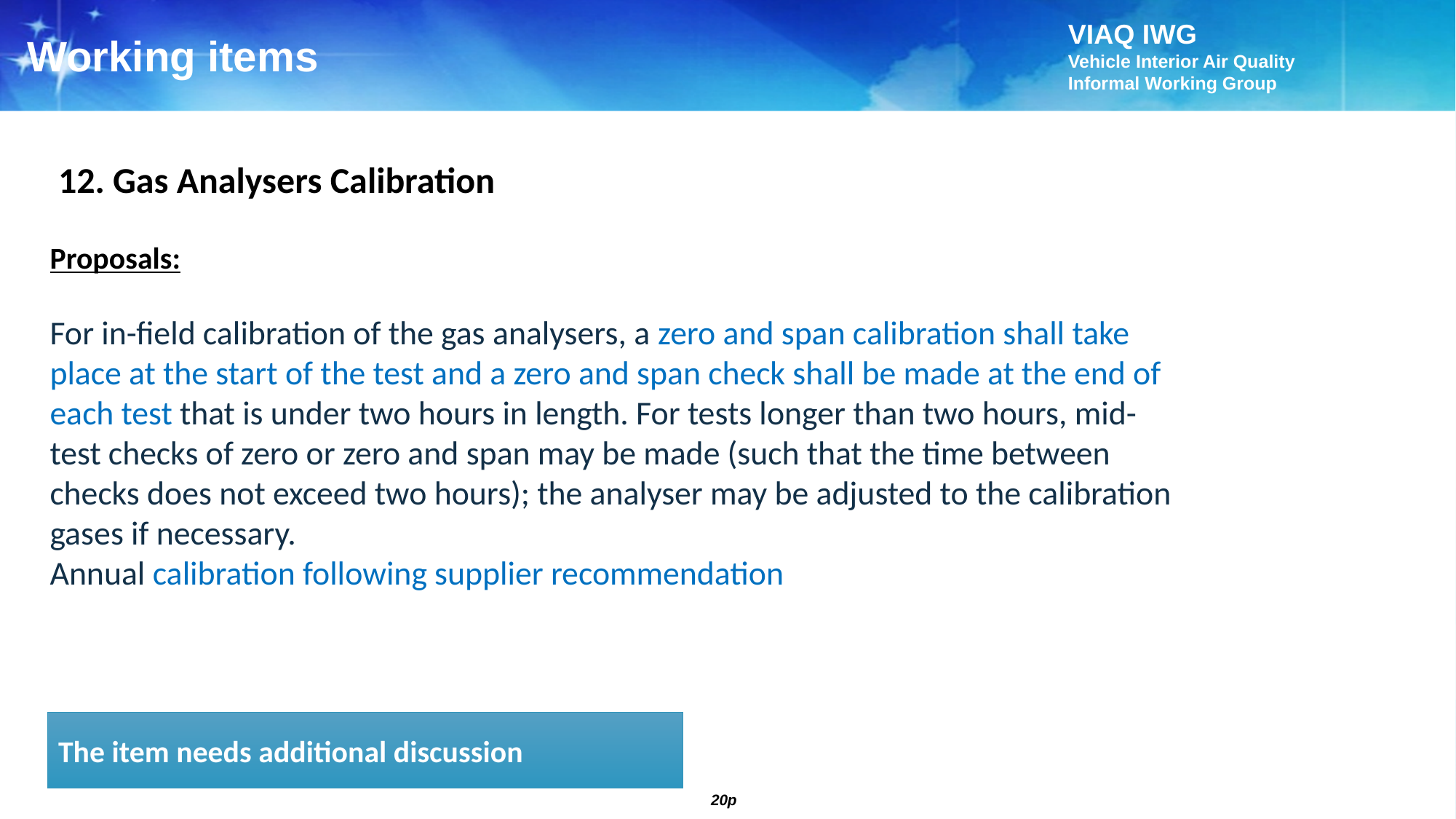

Working items
12. Gas Analysers Calibration
Proposals:

For in-field calibration of the gas analysers, a zero and span calibration shall take place at the start of the test and a zero and span check shall be made at the end of each test that is under two hours in length. For tests longer than two hours, mid-test checks of zero or zero and span may be made (such that the time between checks does not exceed two hours); the analyser may be adjusted to the calibration gases if necessary.
Annual calibration following supplier recommendation

The item needs additional discussion